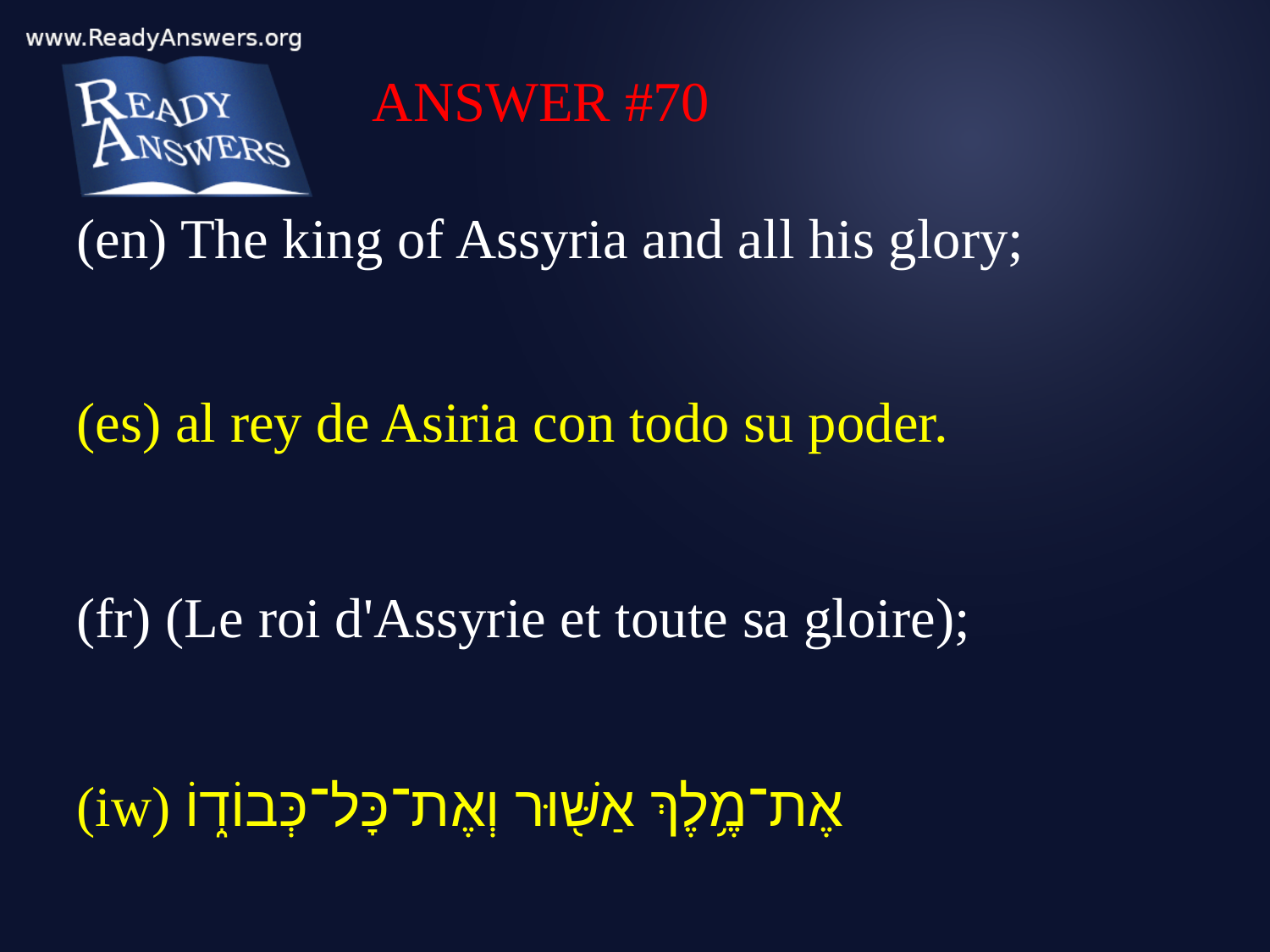

ANSWER #70
(en) The king of Assyria and all his glory;
(es) al rey de Asiria con todo su poder.
(fr) (Le roi d'Assyrie et toute sa gloire);
(iw) אֶת־מֶ֥לֶךְ אַשּׁ֖וּר וְאֶת־כָּל־כְּבוֹד֑וֹ